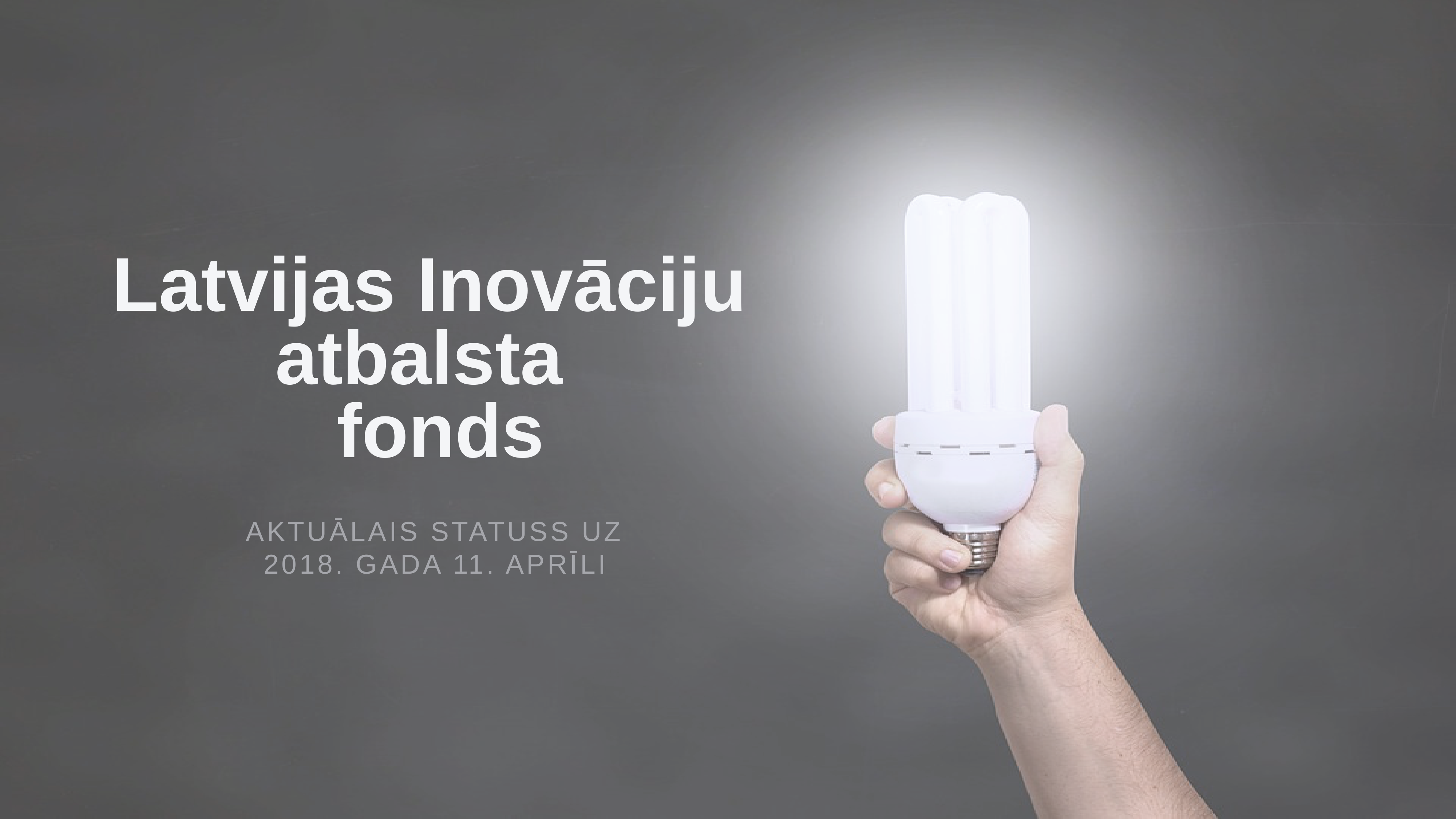

Latvijas Inovāciju atbalsta
 fonds
Aktuālais statuss uz 2018. gada 11. aprīli